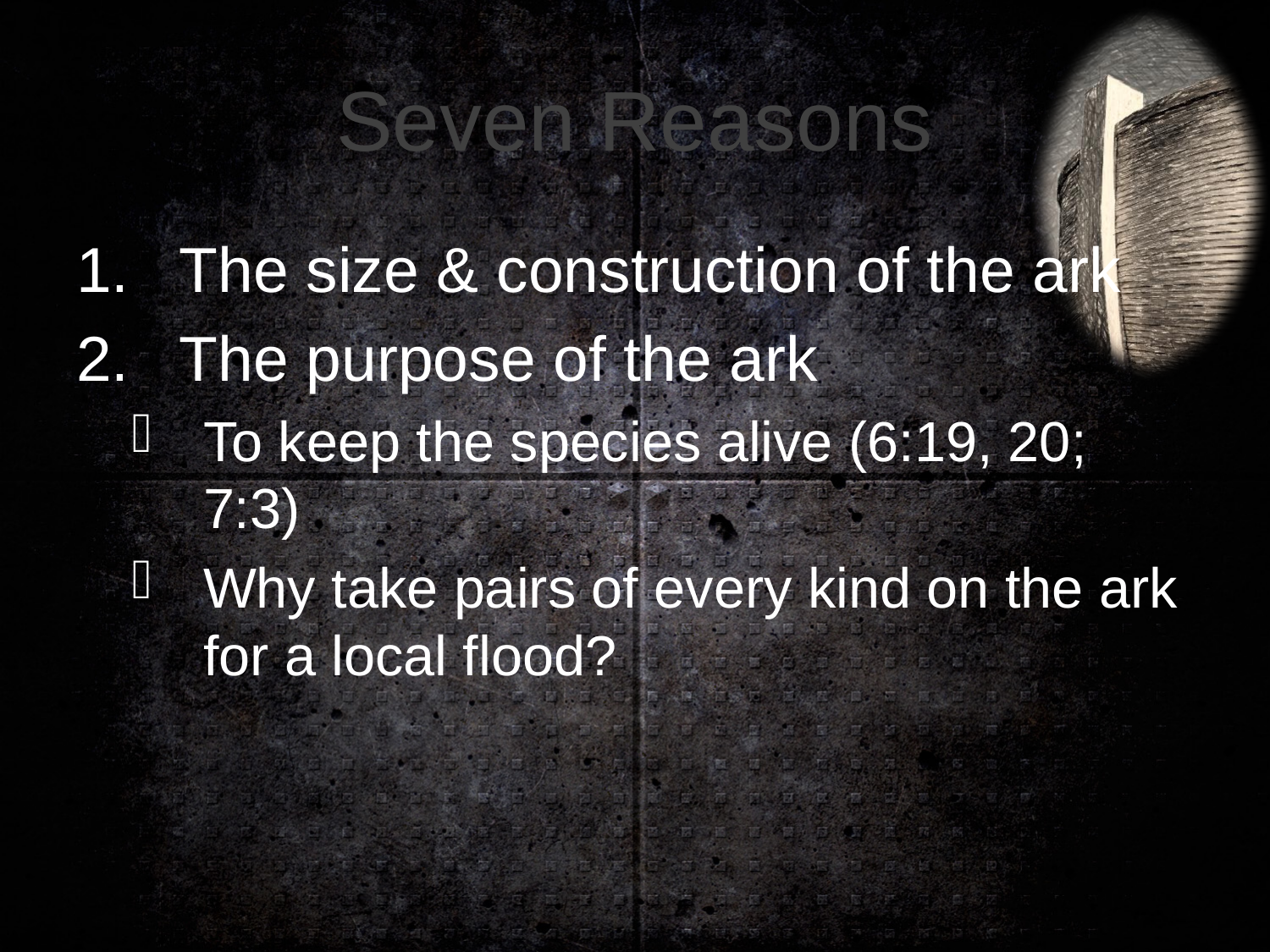

# Seven Reasons
The size & construction of the ark
The purpose of the ark
To keep the species alive (6:19, 20; 7:3)
Why take pairs of every kind on the ark for a local flood?